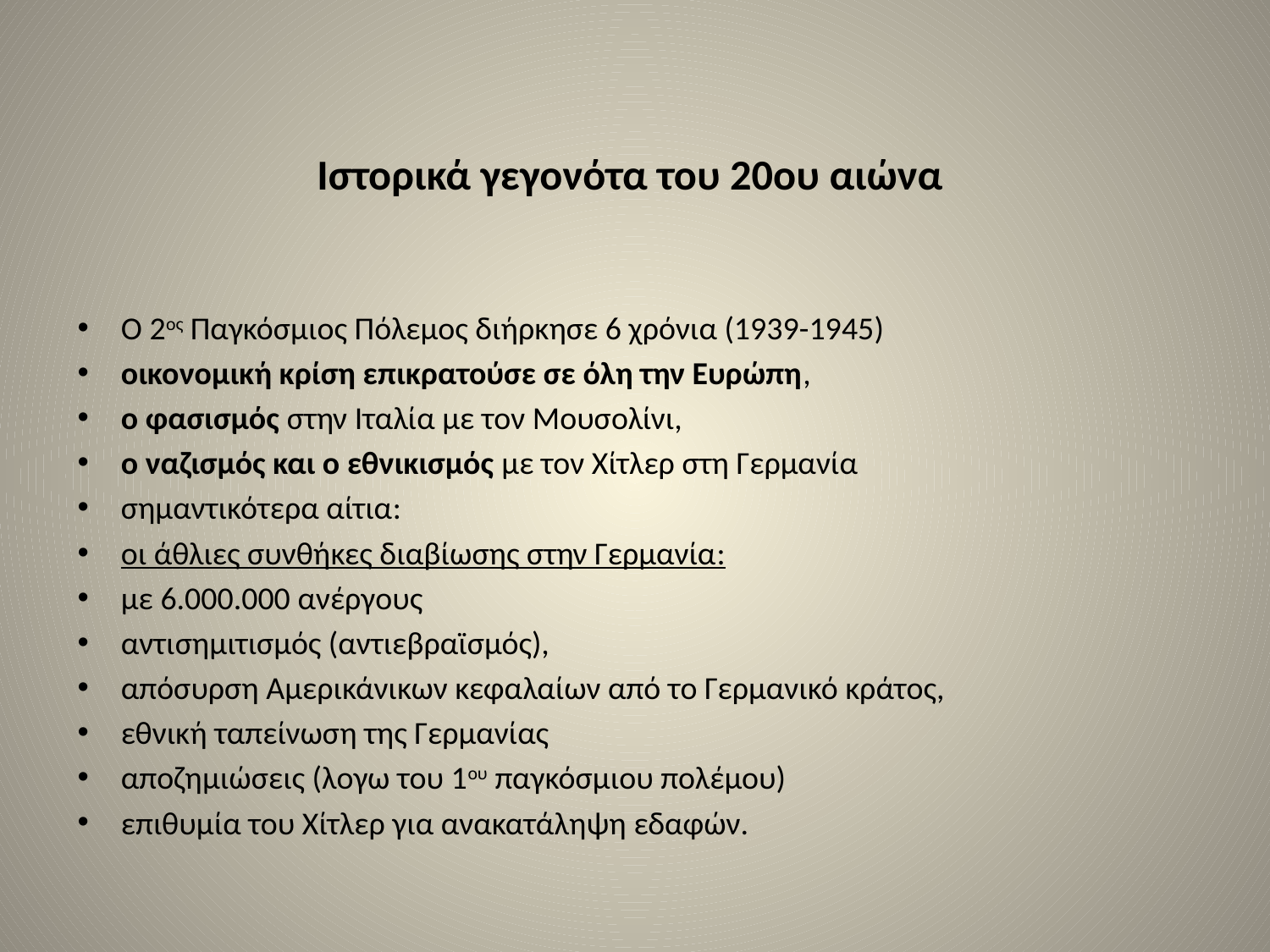

# Ιστορικά γεγονότα του 20ου αιώνα

Ο 2ος Παγκόσμιος Πόλεμος διήρκησε 6 χρόνια (1939-1945)
οικονομική κρίση επικρατούσε σε όλη την Ευρώπη,
ο φασισμός στην Ιταλία με τον Μουσολίνι,
ο ναζισμός και ο εθνικισμός με τον Χίτλερ στη Γερμανία
σημαντικότερα αίτια:
οι άθλιες συνθήκες διαβίωσης στην Γερμανία:
με 6.000.000 ανέργους
αντισημιτισμός (αντιεβραϊσμός),
απόσυρση Αμερικάνικων κεφαλαίων από το Γερμανικό κράτος,
εθνική ταπείνωση της Γερμανίας
αποζημιώσεις (λογω του 1ου παγκόσμιου πολέμου)
επιθυμία του Χίτλερ για ανακατάληψη εδαφών.